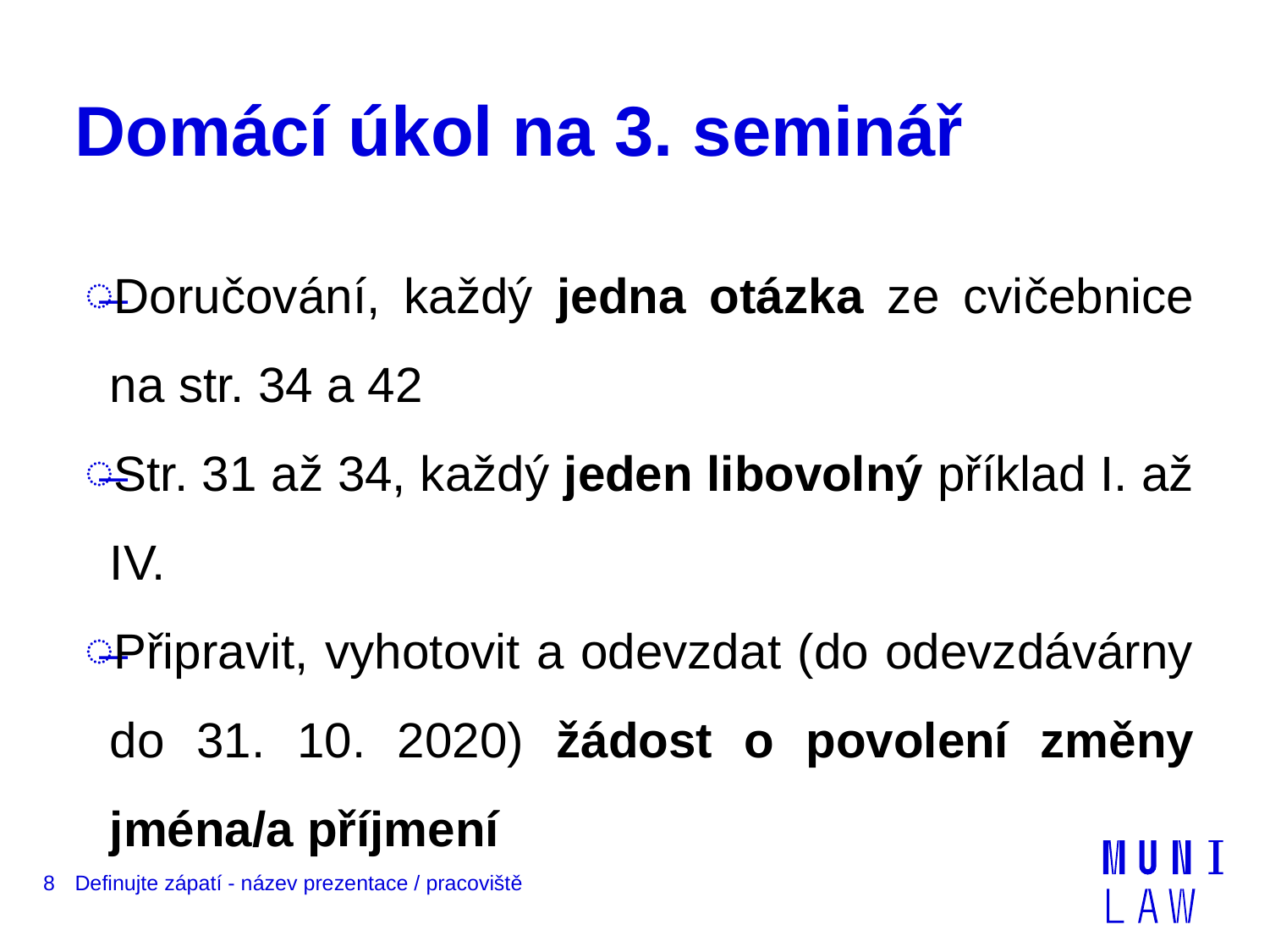

# Domácí úkol na 3. seminář
Doručování, každý jedna otázka ze cvičebnice na str. 34 a 42
Str. 31 až 34, každý jeden libovolný příklad I. až IV.
Připravit, vyhotovit a odevzdat (do odevzdávárny do 31. 10. 2020) žádost o povolení změny jména/a příjmení
8
Definujte zápatí - název prezentace / pracoviště